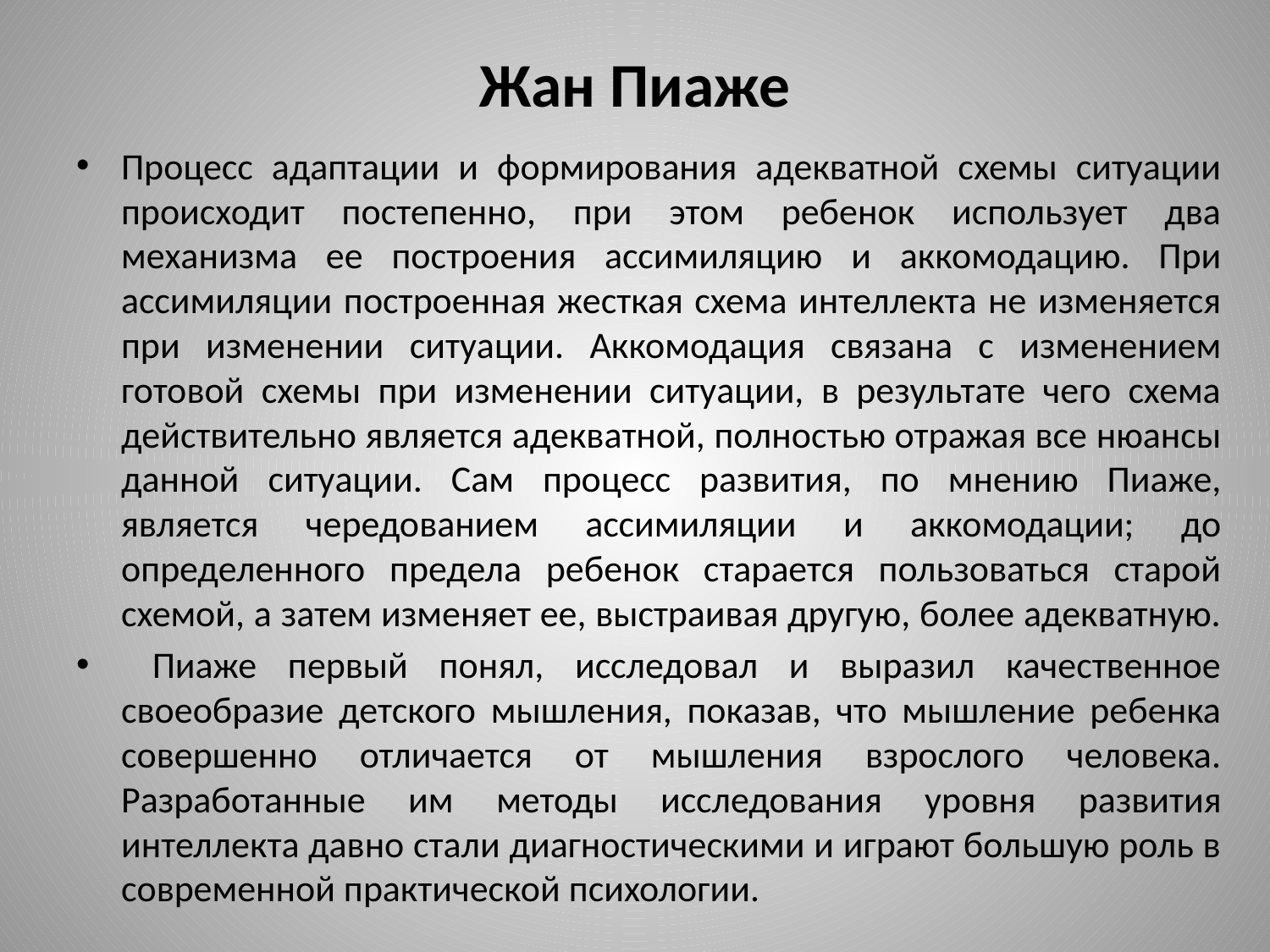

# Жан Пиаже
Процесс адаптации и формирования адекватной схемы ситуации происходит постепенно, при этом ребенок использует два механизма ее построения ассимиляцию и аккомодацию. При ассимиляции построенная жесткая схема интеллекта не изменяется при изменении ситуации. Аккомодация связана с изменением готовой схемы при изменении ситуации, в результате чего схема действительно является адекватной, полностью отражая все нюансы данной ситуации. Сам процесс развития, по мнению Пиаже, является чередованием ассимиляции и аккомодации; до определенного предела ребенок старается пользоваться старой схемой, а затем изменяет ее, выстраивая другую, более адекватную.
 Пиаже первый понял, исследовал и выразил качественное своеобразие детского мышления, показав, что мышление ребенка совершенно отличается от мышления взрослого человека. Разработанные им методы исследования уровня развития интеллекта давно стали диагностическими и играют большую роль в современной практической психологии.